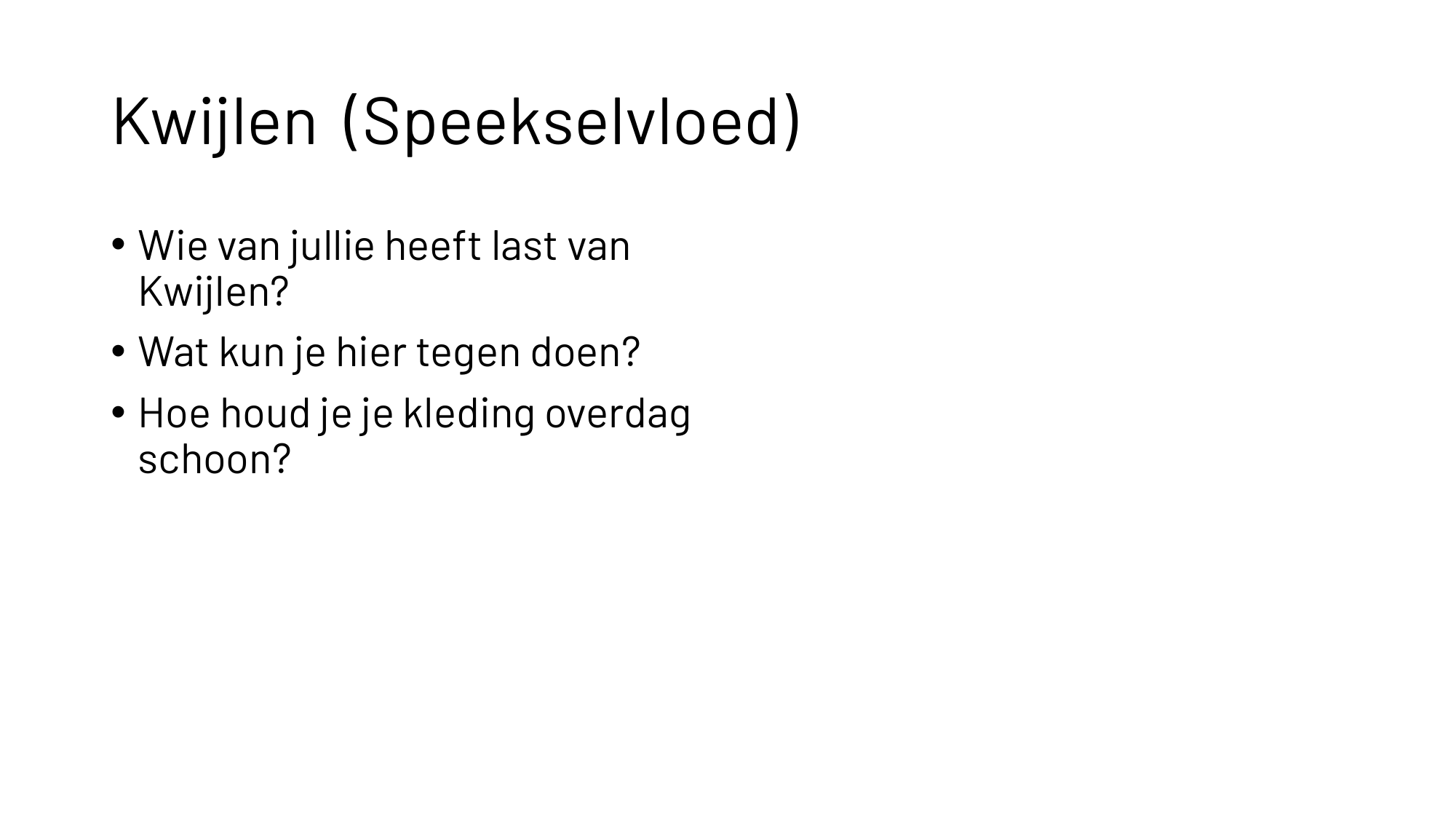

# Kwijlen  (Speekselvloed)
Wie van jullie heeft last van Kwijlen?
Wat kun je hier tegen doen?
Hoe houd je je kleding overdag  schoon?